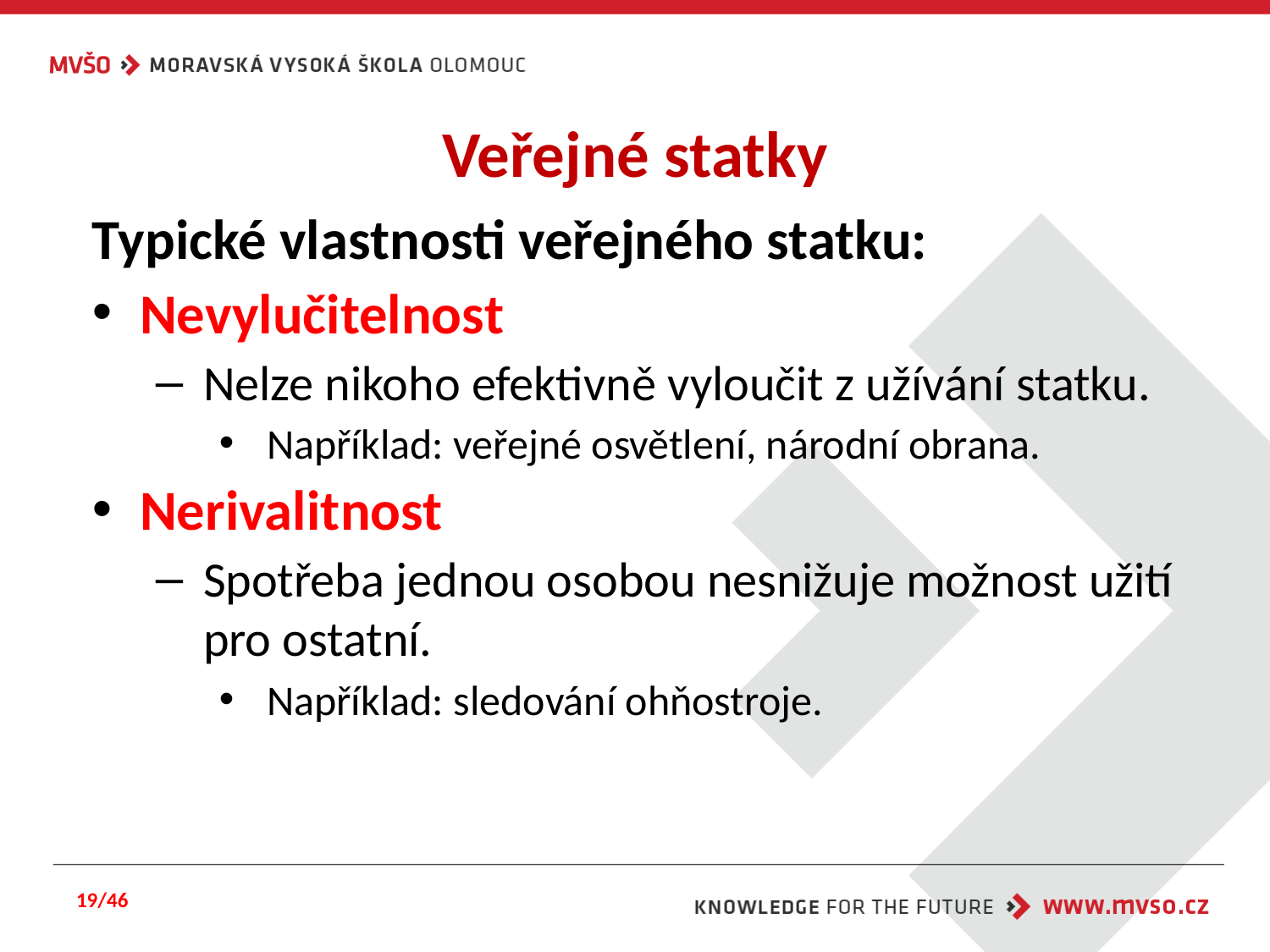

# Veřejné statky
Typické vlastnosti veřejného statku:
Nevylučitelnost
Nelze nikoho efektivně vyloučit z užívání statku.
Například: veřejné osvětlení, národní obrana.
Nerivalitnost
Spotřeba jednou osobou nesnižuje možnost užití pro ostatní.
Například: sledování ohňostroje.
19/46